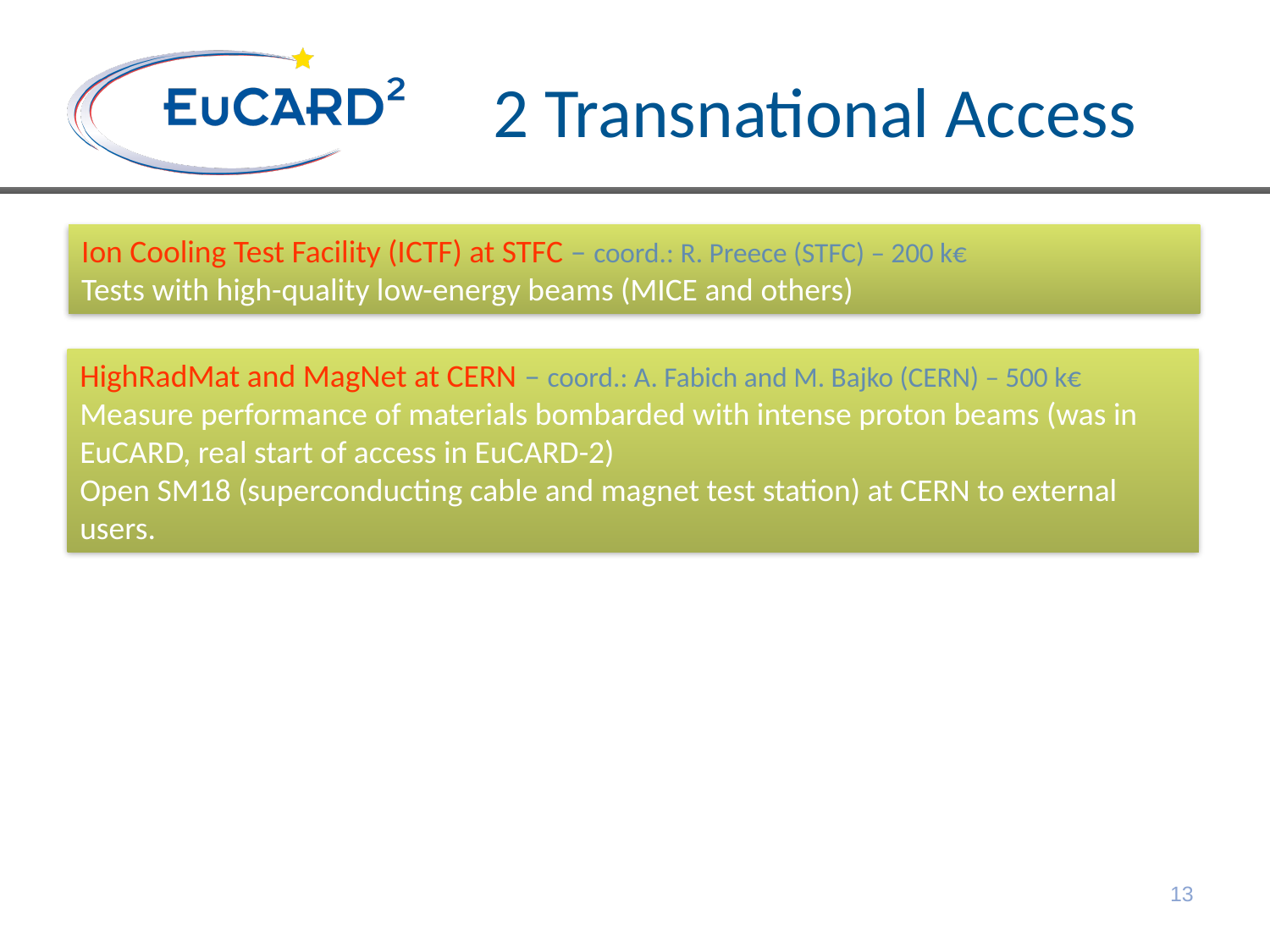

# 2 Transnational Access
Ion Cooling Test Facility (ICTF) at STFC – coord.: R. Preece (STFC) – 200 k€
Tests with high-quality low-energy beams (MICE and others)
HighRadMat and MagNet at CERN – coord.: A. Fabich and M. Bajko (CERN) – 500 k€
Measure performance of materials bombarded with intense proton beams (was in EuCARD, real start of access in EuCARD-2)
Open SM18 (superconducting cable and magnet test station) at CERN to external users.
13